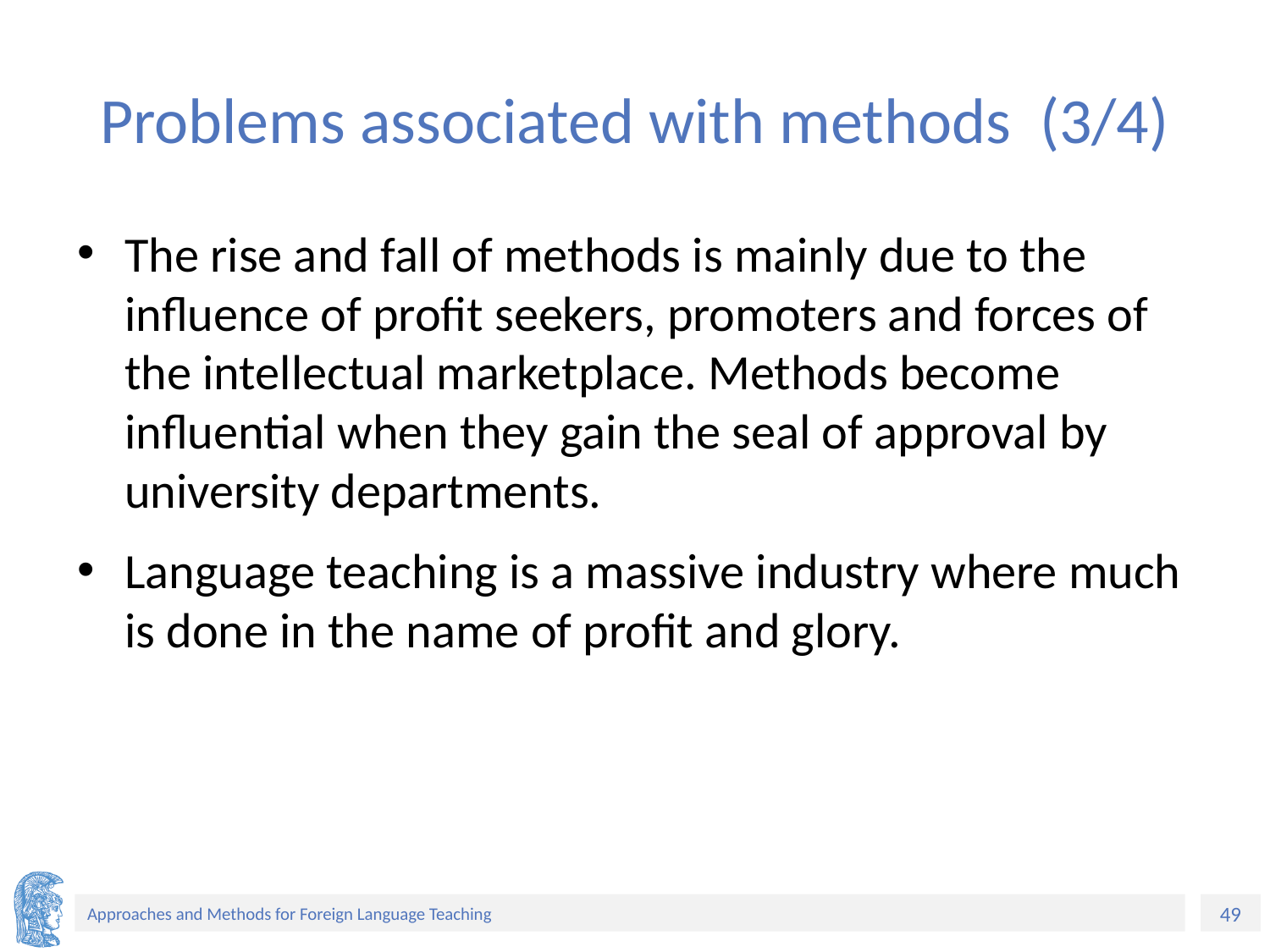

# Problems associated with methods  (3/4)
The rise and fall of methods is mainly due to the influence of profit seekers, promoters and forces of the intellectual marketplace. Methods become influential when they gain the seal of approval by university departments.
Language teaching is a massive industry where much is done in the name of profit and glory.